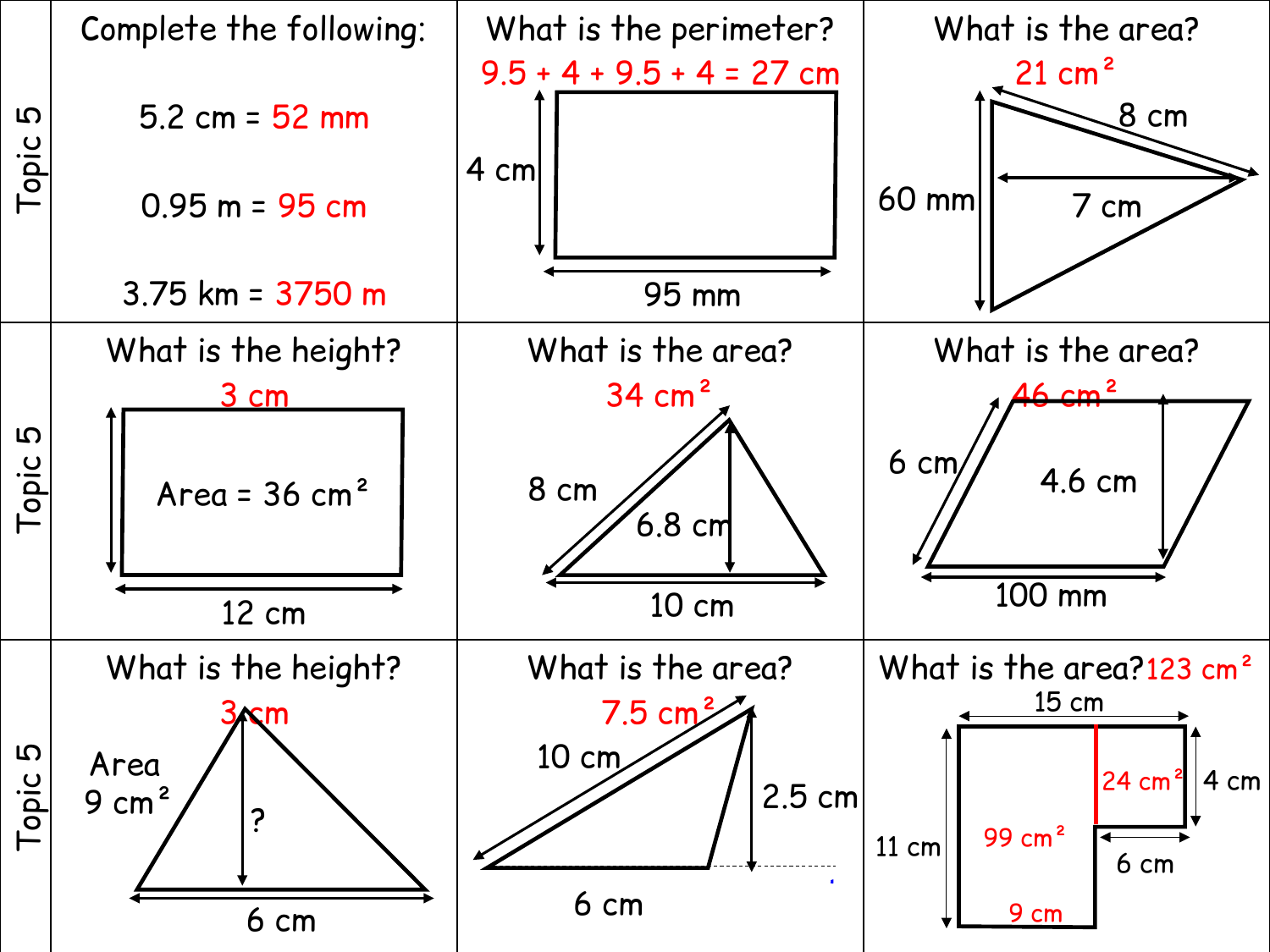

| Topic 5 | Complete the following: 5.2 cm = 52 mm 0.95 m = 95 cm 3.75 km = 3750 m | What is the perimeter? 9.5 + 4 + 9.5 + 4 = 27 cm | What is the area? 21 cm² |
| --- | --- | --- | --- |
| Topic 5 | What is the height? 3 cm | What is the area? 34 cm² | What is the area? 46 cm² |
| Topic 5 | What is the height? 3 cm | What is the area? 7.5 cm² | What is the area?123 cm² |

8 cm
7 cm
 60 mm

4 cm
95 mm

6 cm
 4.6 cm
 100 mm

8 cm
6.8 cm
10 cm

Area = 36 cm²
12 cm
15 cm

4 cm
11 cm
6 cm

10 cm
2.5 cm
6 cm

Area
9 cm²
?
6 cm
24 cm²
99 cm²

9 cm